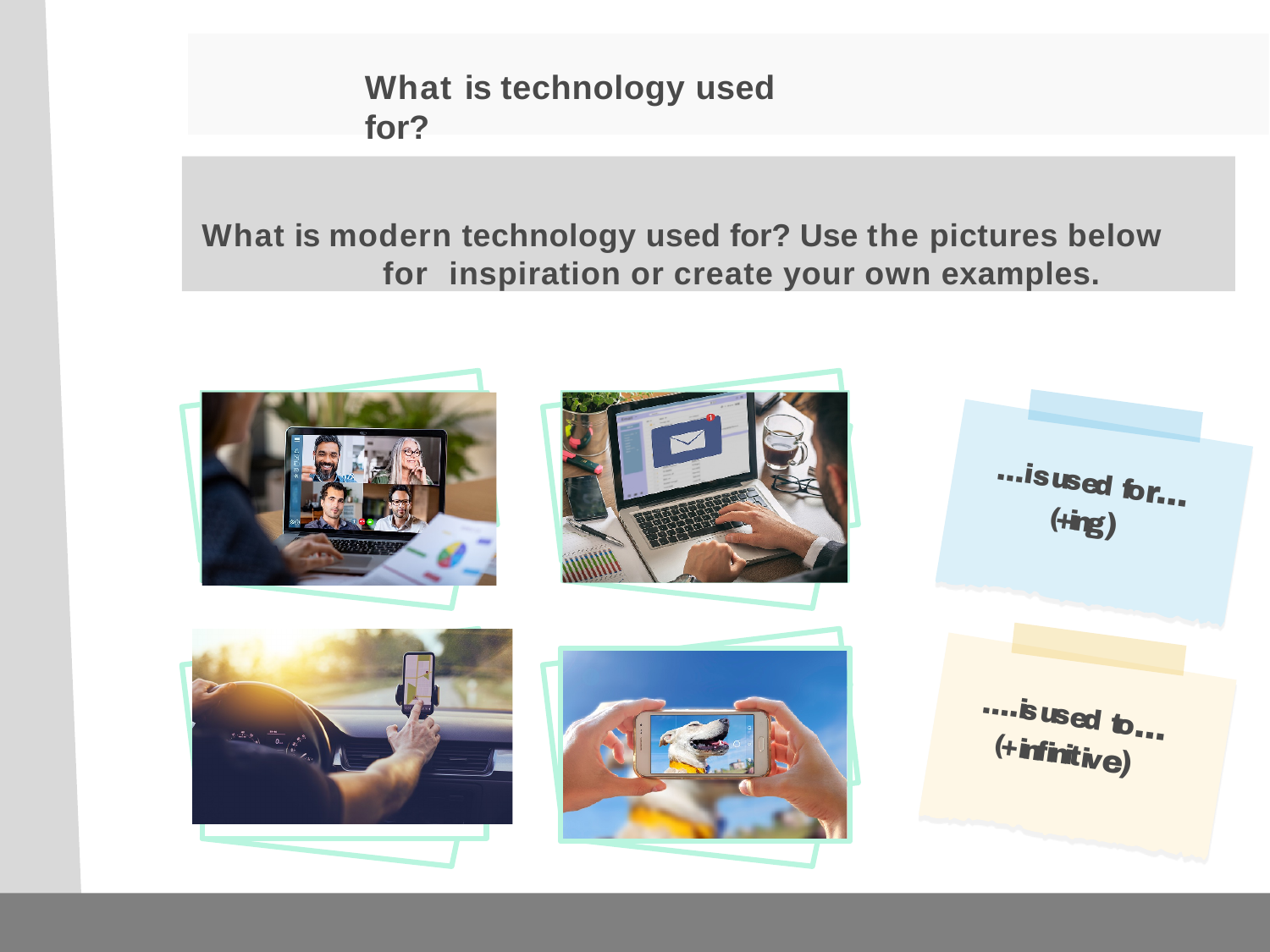

What is technology used for?
12

What is modern technology used for? Use the pictures below for  inspiration or create your own examples.

…is used for…
(+ing)

….is used to…
(+infinitive)